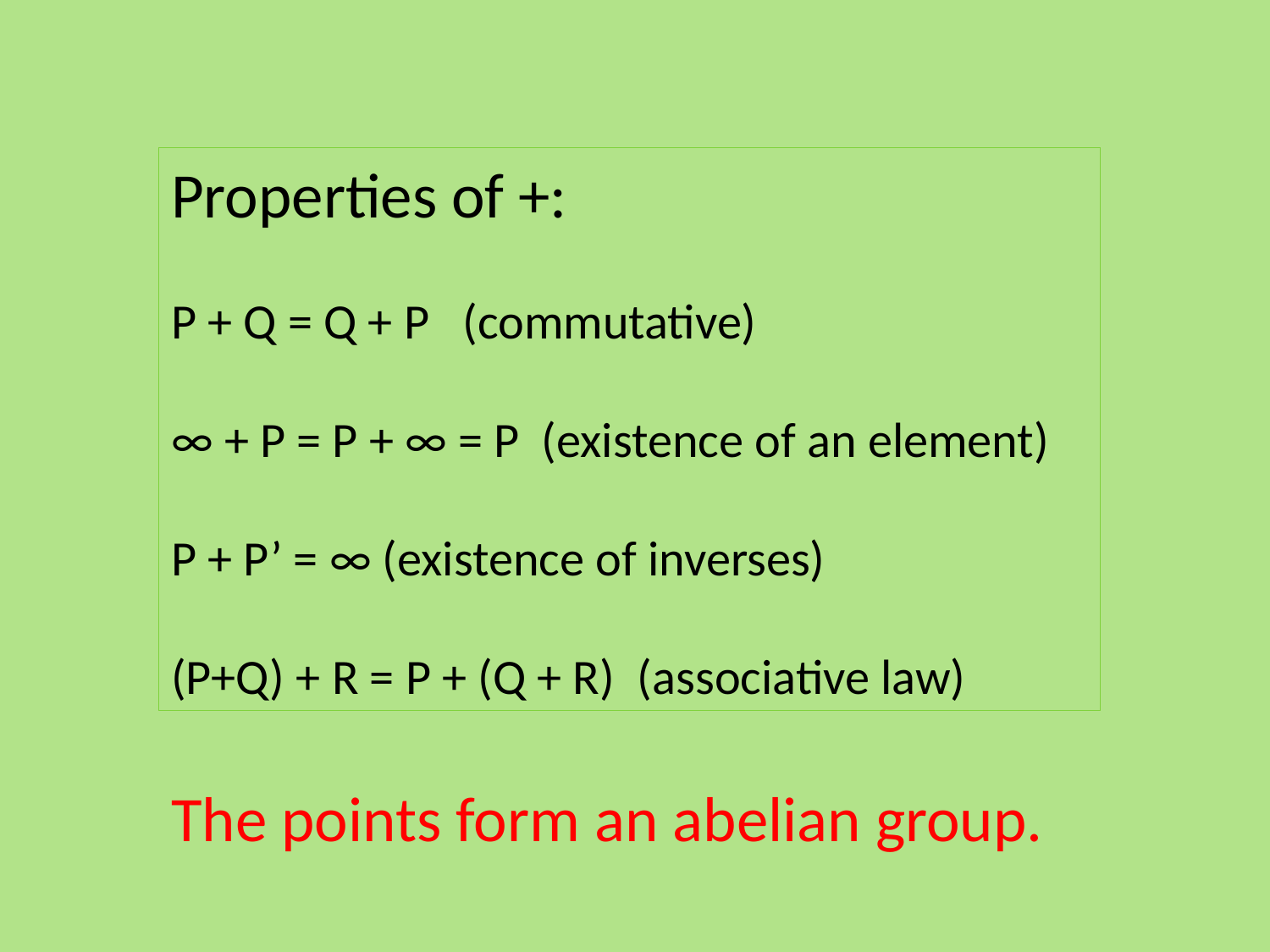

Properties of +:

P + Q = Q + P   (commutative)

∞ + P = P + ∞ = P  (existence of an element)

P + P’ = ∞ (existence of inverses)

(P+Q) + R = P + (Q + R)  (associative law)
The points form an abelian group.